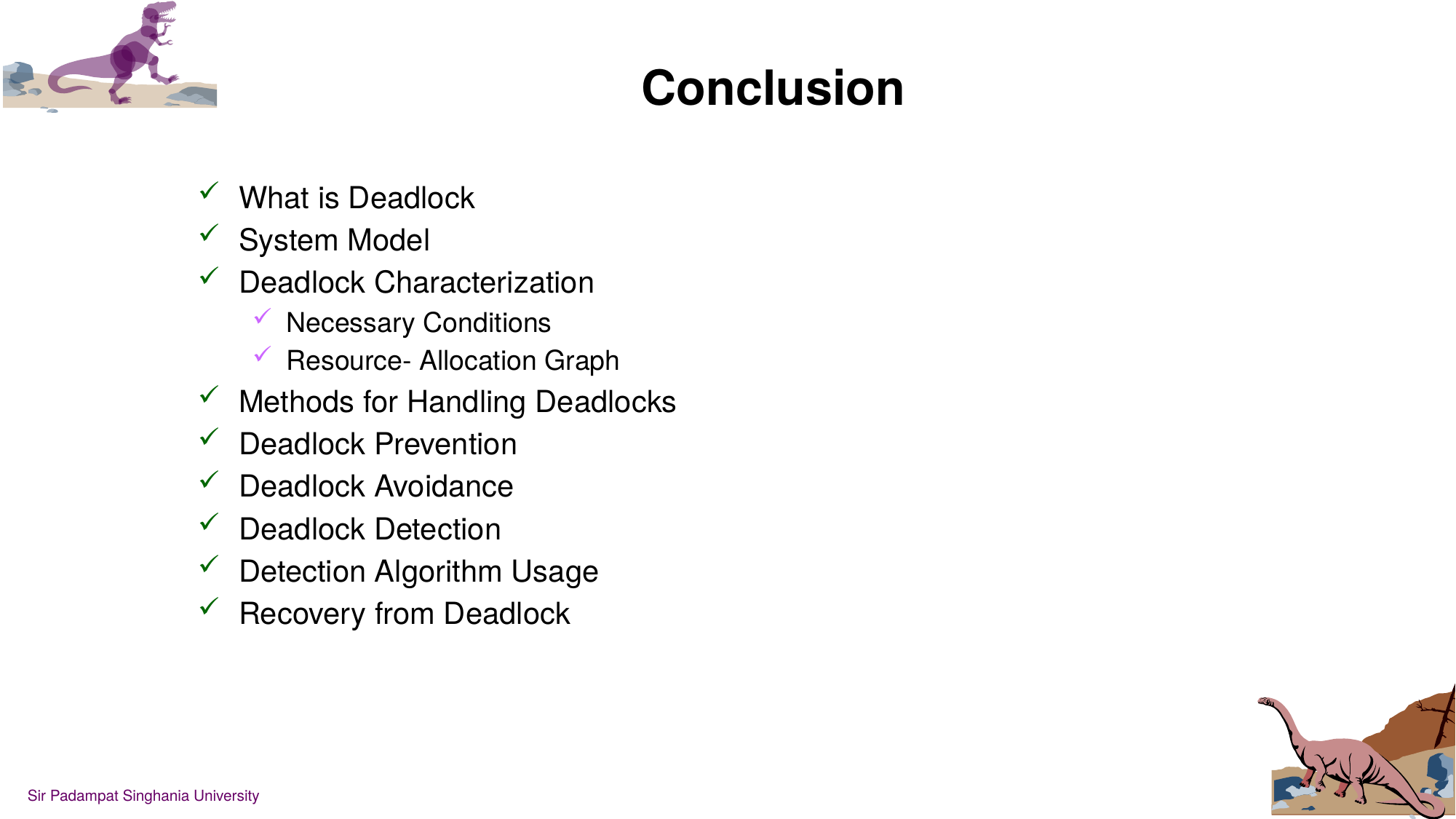

# Conclusion
What is Deadlock
System Model
Deadlock Characterization
Necessary Conditions
Resource- Allocation Graph
Methods for Handling Deadlocks
Deadlock Prevention
Deadlock Avoidance
Deadlock Detection
Detection Algorithm Usage
Recovery from Deadlock

Sir Padampat Singhania University